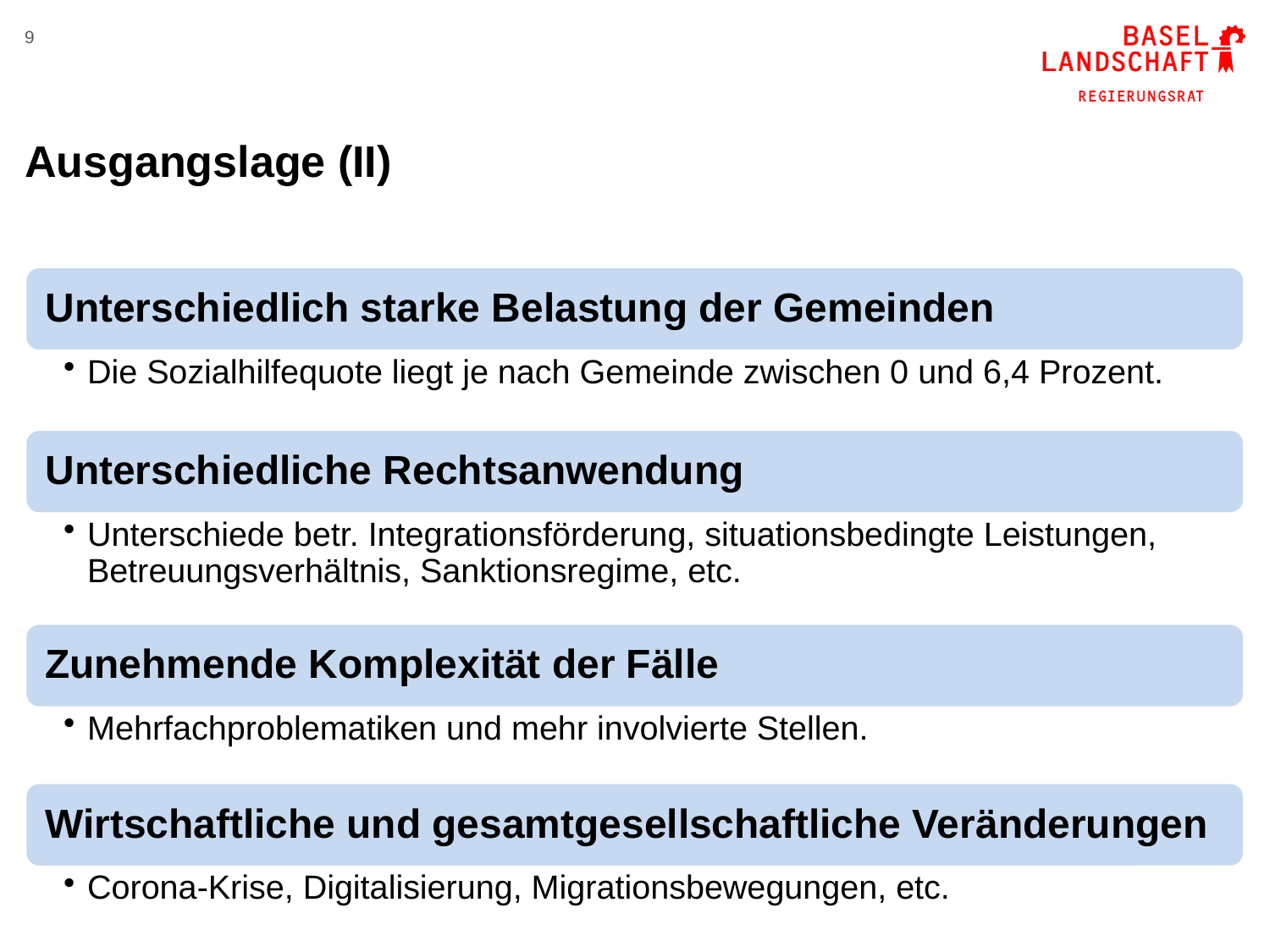

9
# Ausgangslage (II)
Unterschiedlich starke Belastung der Gemeinden
Die Sozialhilfequote liegt je nach Gemeinde zwischen 0 und 6,4 Prozent.
Unterschiedliche Rechtsanwendung
Unterschiede betr. Integrationsförderung, situationsbedingte Leistungen, Betreuungsverhältnis, Sanktionsregime, etc.
Zunehmende Komplexität der Fälle
Mehrfachproblematiken und mehr involvierte Stellen.
Wirtschaftliche und gesamtgesellschaftliche Veränderungen
Corona-Krise, Digitalisierung, Migrationsbewegungen, etc.